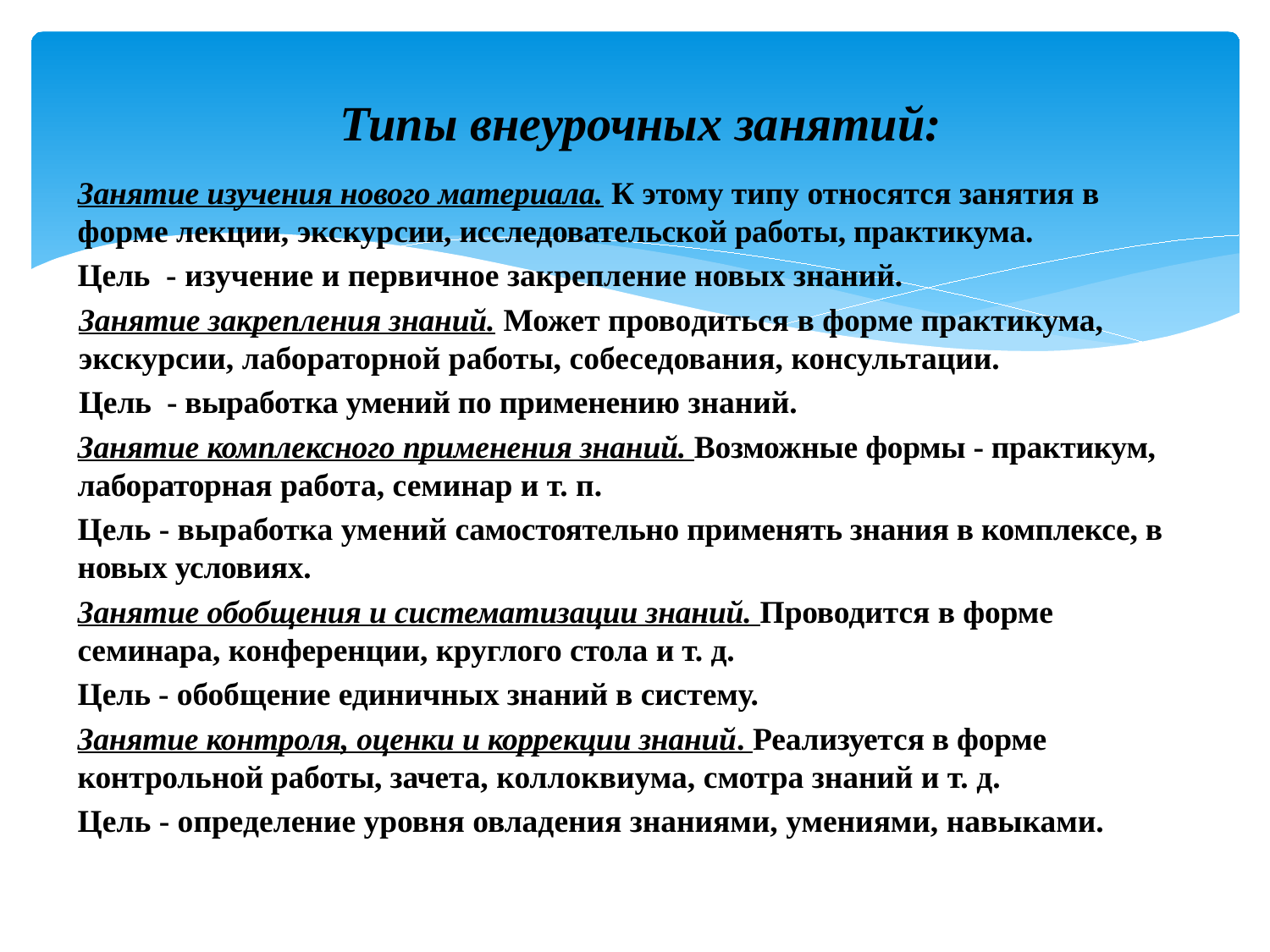

# Типы внеурочных занятий:
Занятие изучения нового материала. К этому типу относятся занятия в форме лекции, экскур­сии, исследовательской работы, практикума.
Цель  - изучение и первичное закрепление новых знаний.
Занятие закрепления знаний. Может прово­диться в форме практикума, экскурсии, лабора­торной работы, собеседования, консультации.
Цель  - выработка умений по применению знаний.
Занятие комплексного применения знаний. Возможные формы - практикум, лабораторная работа, семинар и т. п.
Цель - выработка умений самостоятельно применять знания в комплексе, в новых условиях.
Занятие обобщения и систематизации знаний. Проводится в форме семинара, конференции, круглого стола и т. д.
Цель - обобщение единич­ных знаний в систему.
Занятие контроля, оценки и коррекции знаний. Реализуется в форме контрольной работы, зачета, коллоквиума, смотра знаний и т. д.
Цель - опре­деление уровня овладения знаниями, умениями, навыками.